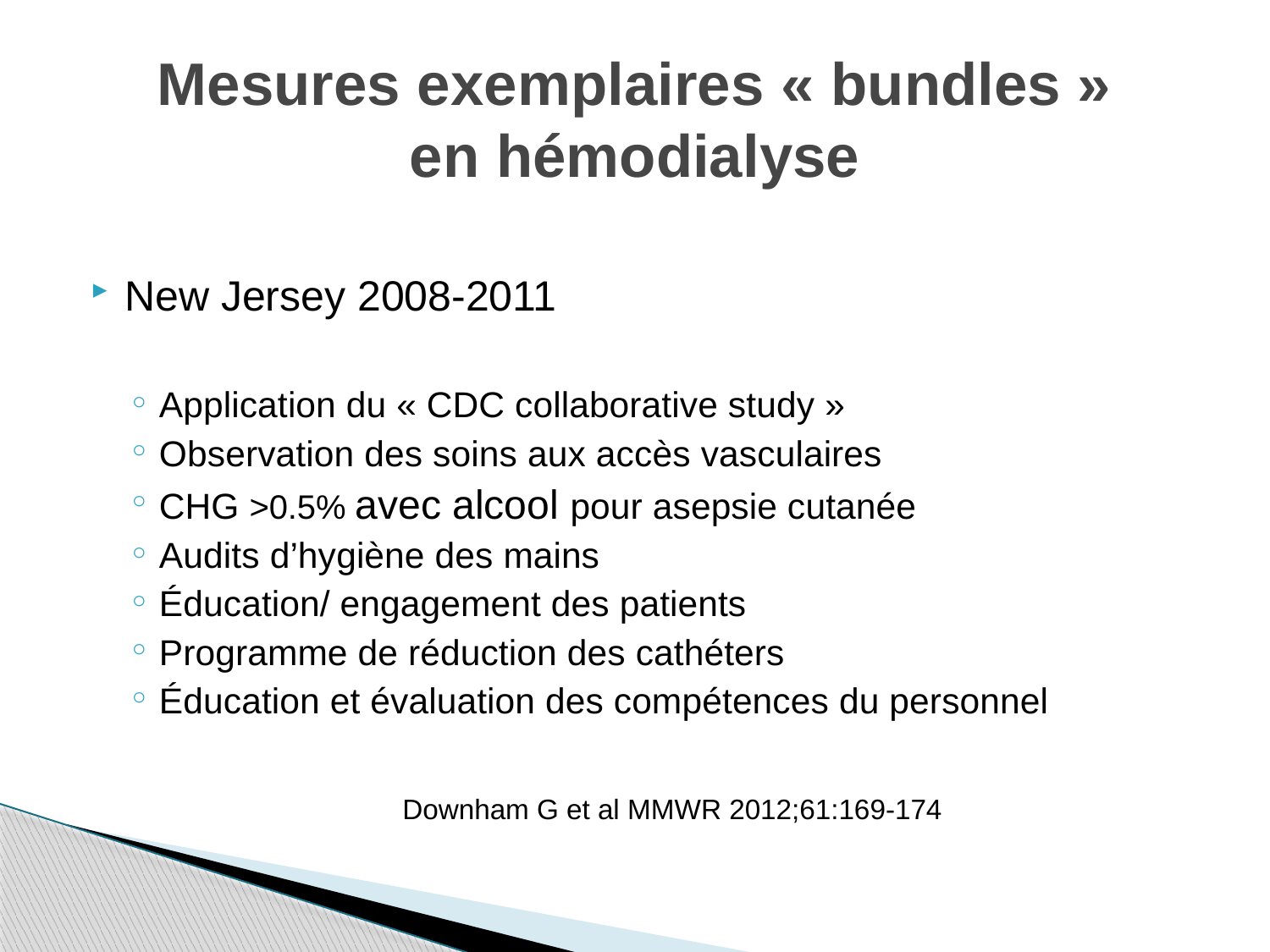

# Mesures exemplaires « bundles » en hémodialyse

New Jersey 2008-2011

Application du « CDC collaborative study »
Observation des soins aux accès vasculaires
CHG >0.5% avec alcool pour asepsie cutanée
Audits d’hygiène des mains
Éducation/ engagement des patients
Programme de réduction des cathéters
Éducation et évaluation des compétences du personnel

                                   Downham G et al MMWR 2012;61:169-174